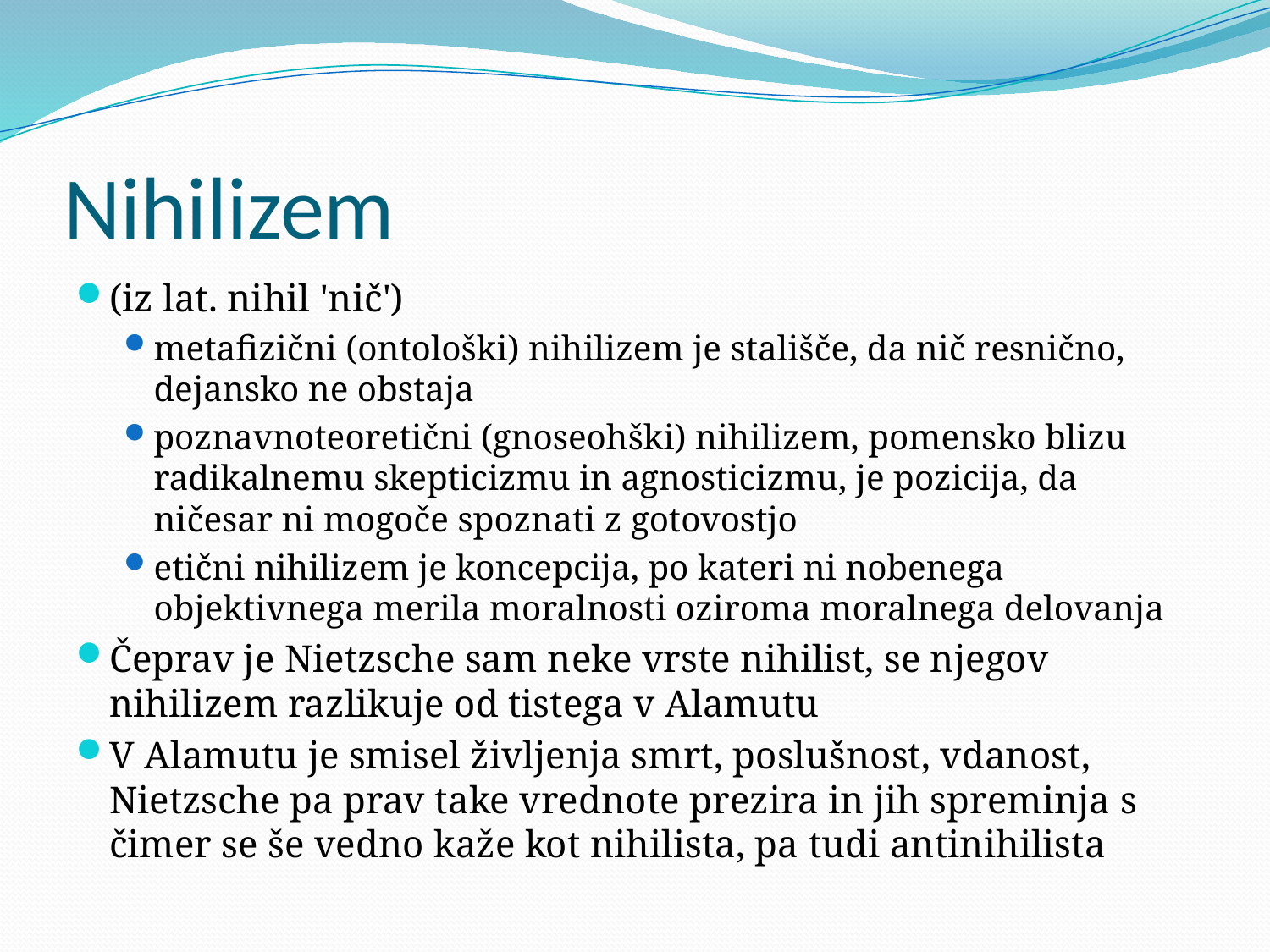

# Nihilizem
(iz lat. nihil 'nič')
metafizični (ontološki) nihilizem je stališče, da nič resnično, dejansko ne obstaja
poznavnoteoretični (gnoseohški) nihilizem, pomensko blizu radikalnemu skepticizmu in agnosticizmu, je pozicija, da ničesar ni mogoče spoznati z gotovostjo
etični nihilizem je koncepcija, po kateri ni nobenega objektivnega merila moralnosti oziroma moralnega delovanja
Čeprav je Nietzsche sam neke vrste nihilist, se njegov nihilizem razlikuje od tistega v Alamutu
V Alamutu je smisel življenja smrt, poslušnost, vdanost, Nietzsche pa prav take vrednote prezira in jih spreminja s čimer se še vedno kaže kot nihilista, pa tudi antinihilista